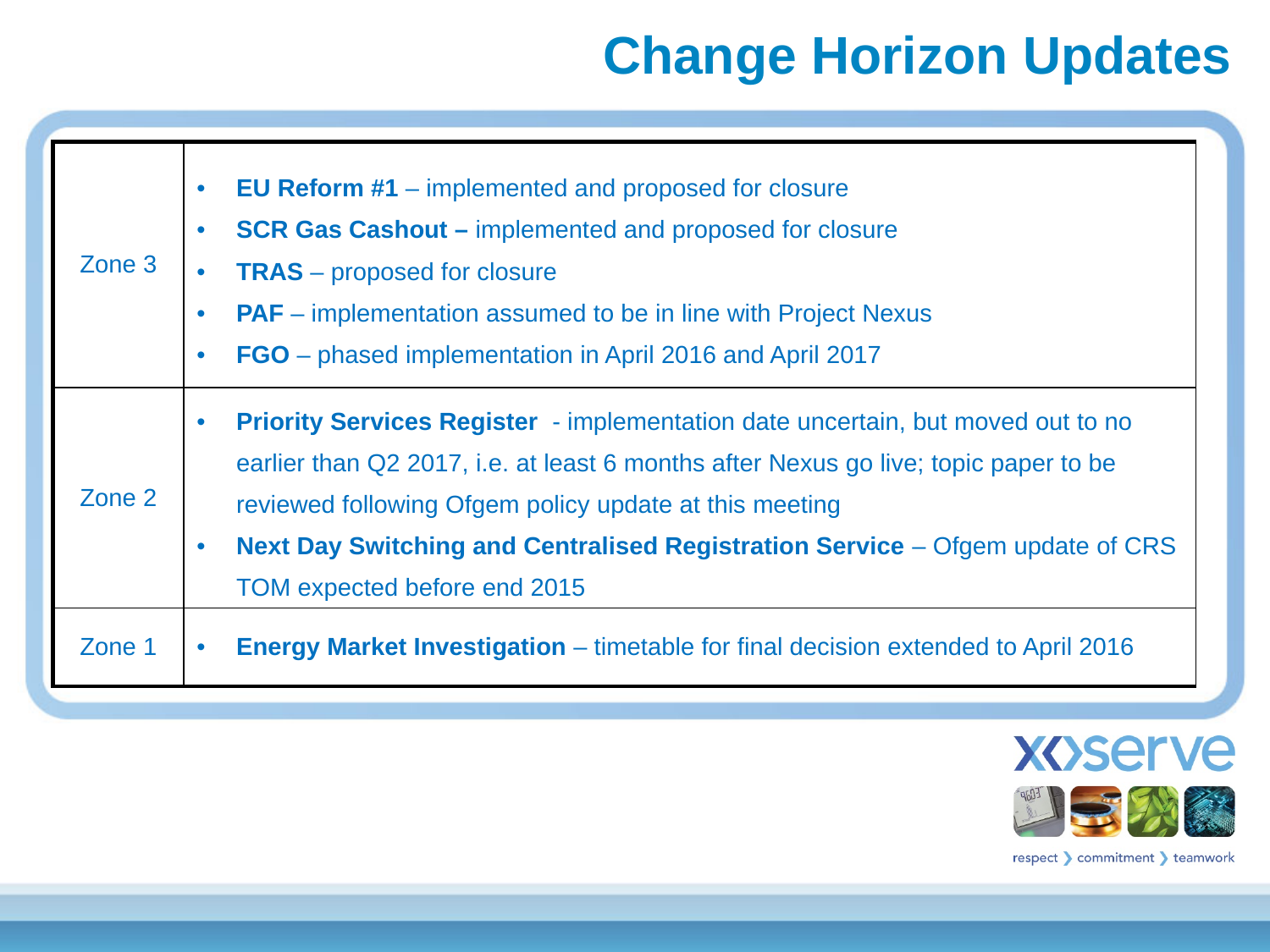

# Change Horizon Updates
| Zone 3 | EU Reform #1 – implemented and proposed for closure SCR Gas Cashout – implemented and proposed for closure TRAS – proposed for closure PAF – implementation assumed to be in line with Project Nexus FGO – phased implementation in April 2016 and April 2017 |
| --- | --- |
| Zone 2 | Priority Services Register - implementation date uncertain, but moved out to no earlier than Q2 2017, i.e. at least 6 months after Nexus go live; topic paper to be reviewed following Ofgem policy update at this meeting Next Day Switching and Centralised Registration Service – Ofgem update of CRS TOM expected before end 2015 |
| Zone 1 | Energy Market Investigation – timetable for final decision extended to April 2016 |